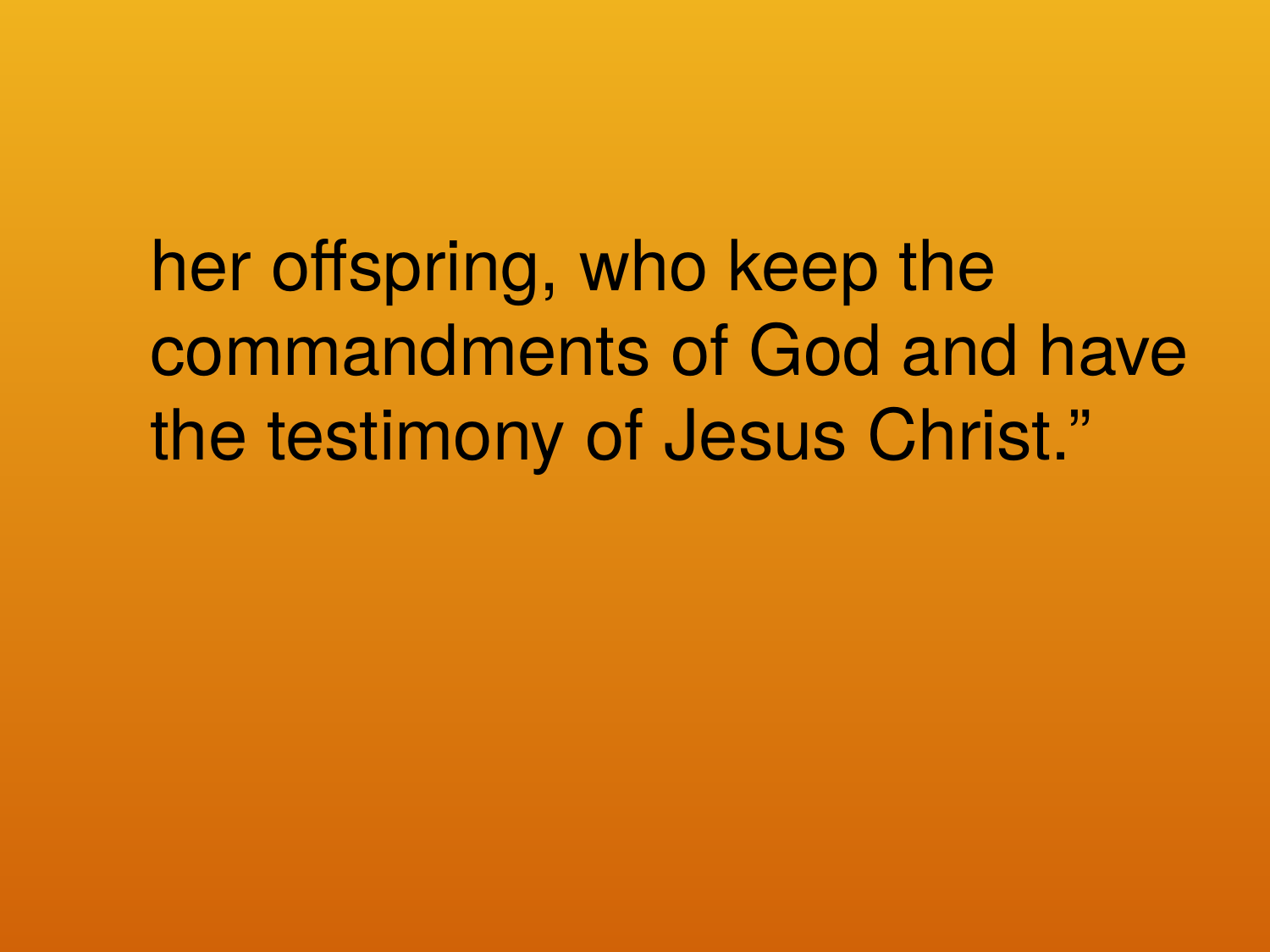

her offspring, who keep the
commandments of God and have
the testimony of Jesus Christ.”